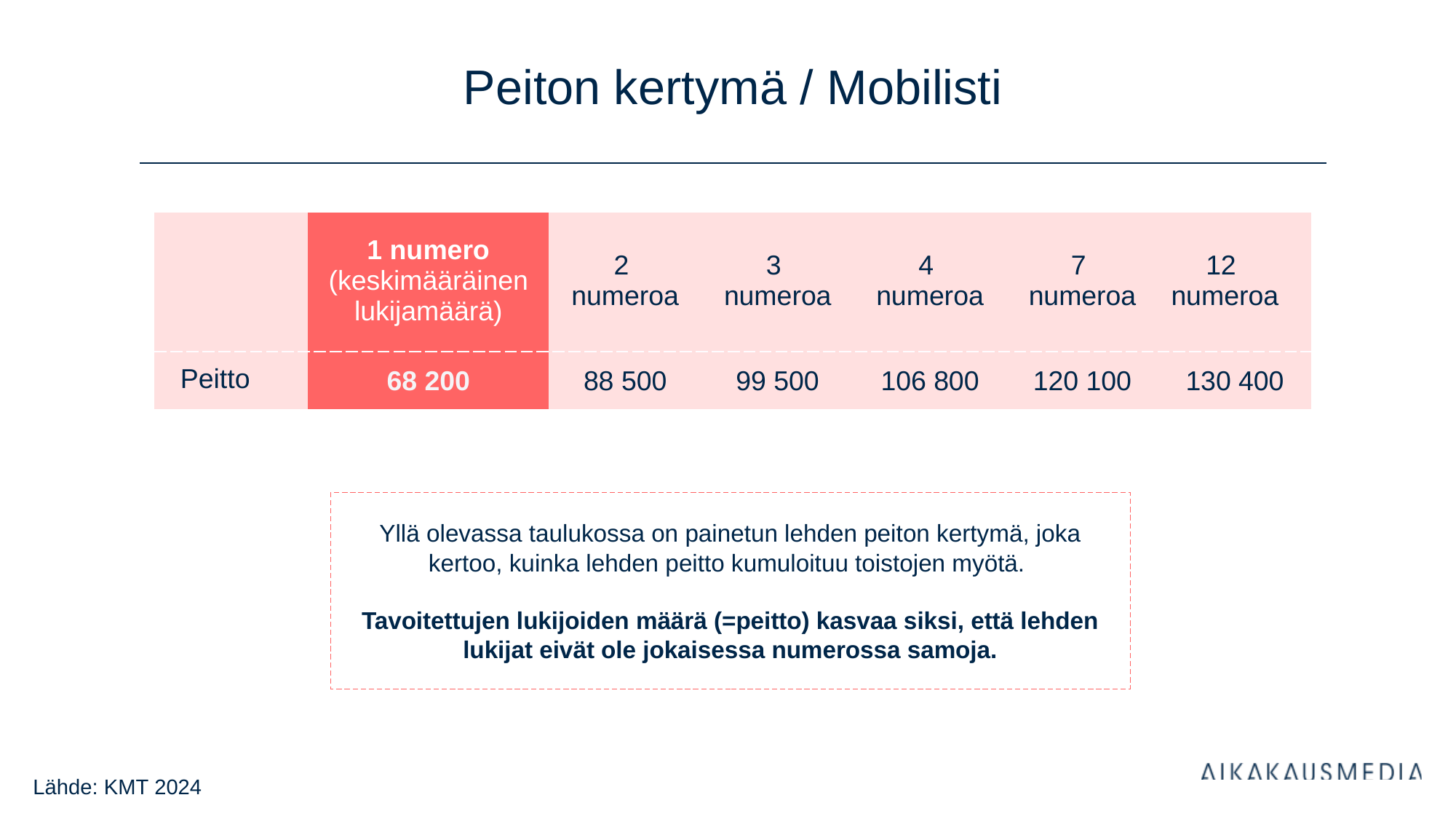

# Peiton kertymä / Mobilisti
|  | 1 numero (keskimääräinen lukijamäärä) | 2 numeroa | 3 numeroa | 4 numeroa | 7 numeroa | 12 numeroa |
| --- | --- | --- | --- | --- | --- | --- |
| Peitto | 68 200 | 88 500 | 99 500 | 106 800 | 120 100 | 130 400 |
Yllä olevassa taulukossa on painetun lehden peiton kertymä, joka kertoo, kuinka lehden peitto kumuloituu toistojen myötä.

Tavoitettujen lukijoiden määrä (=peitto) kasvaa siksi, että lehden lukijat eivät ole jokaisessa numerossa samoja.
Lähde: KMT 2024